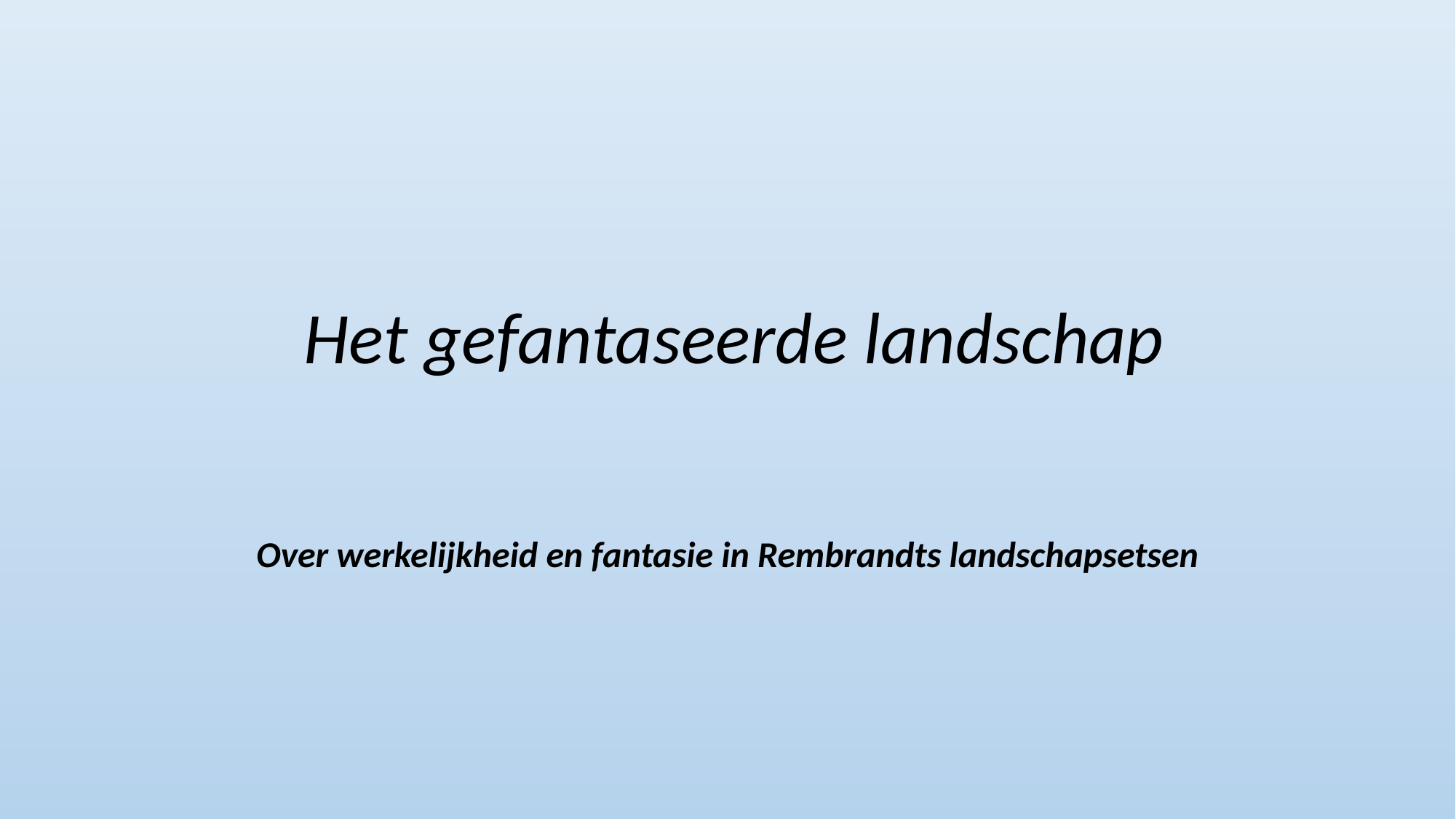

# Het gefantaseerde landschap
Over werkelijkheid en fantasie in Rembrandts landschapsetsen